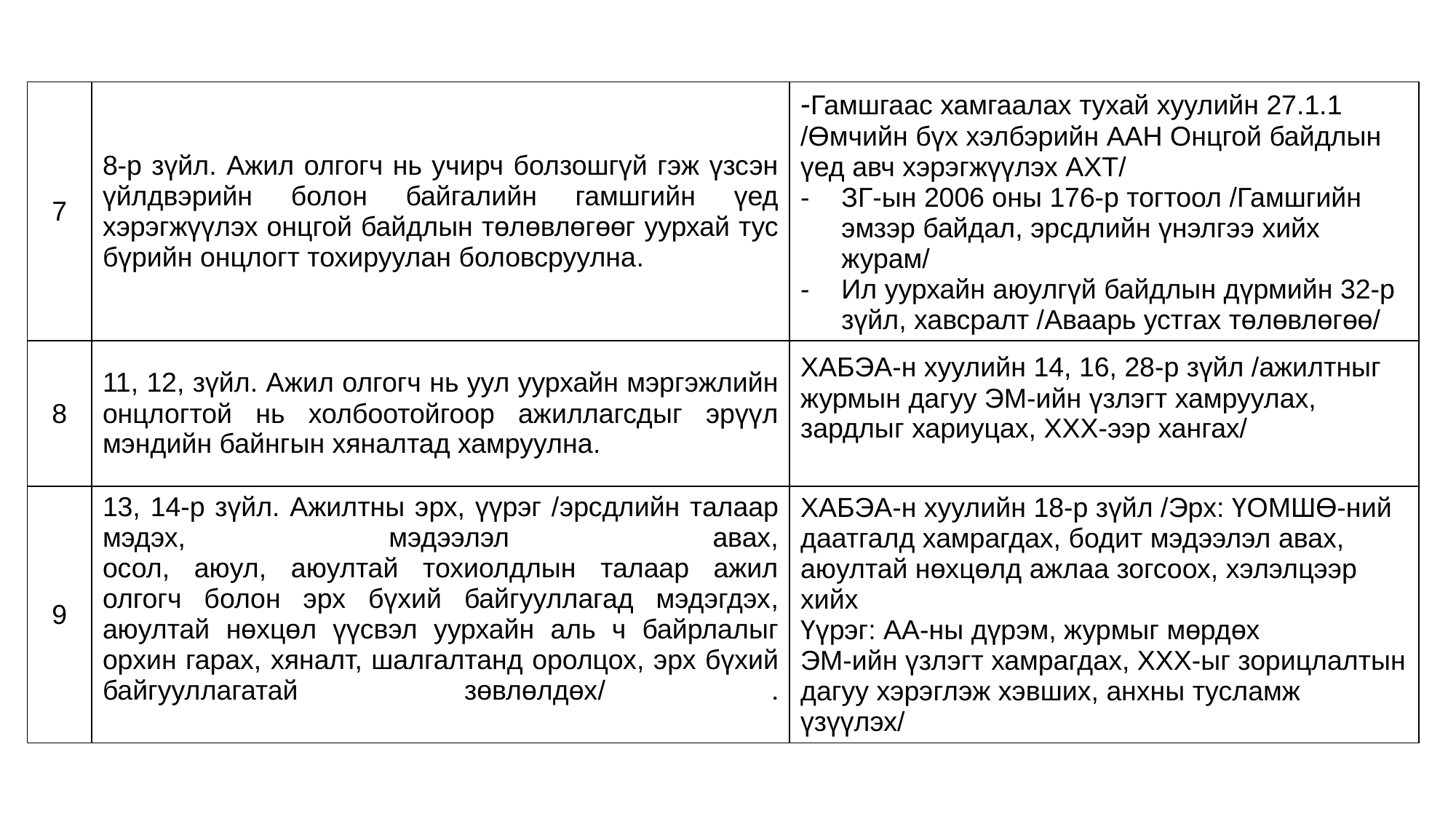

| 7 | 8-р зүйл. Ажил олгогч нь учирч болзошгүй гэж үзсэн үйлдвэрийн болон байгалийн гамшгийн үед хэрэгжүүлэх онцгой байдлын төлөвлөгөөг уурхай тус бүрийн онцлогт тохируулан боловсруулна. | -Гамшгаас хамгаалах тухай хуулийн 27.1.1 /Өмчийн бүх хэлбэрийн ААН Онцгой байдлын үед авч хэрэгжүүлэх АХТ/ ЗГ-ын 2006 оны 176-р тогтоол /Гамшгийн эмзэр байдал, эрсдлийн үнэлгээ хийх журам/ Ил уурхайн аюулгүй байдлын дүрмийн 32-р зүйл, хавсралт /Аваарь устгах төлөвлөгөө/ |
| --- | --- | --- |
| 8 | 11, 12, зүйл. Ажил олгогч нь уул уурхайн мэргэжлийн онцлогтой нь холбоотойгоор ажиллагсдыг эрүүл мэндийн байнгын хяналтад хамруулна. | ХАБЭА-н хуулийн 14, 16, 28-р зүйл /ажилтныг журмын дагуу ЭМ-ийн үзлэгт хамруулах, зардлыг хариуцах, ХХХ-ээр хангах/ |
| 9 | 13, 14-р зүйл. Ажилтны эрх, үүрэг /эрсдлийн талаар мэдэх, мэдээлэл авах, осол, аюул, аюултай тохиолдлын талаар ажил олгогч болон эрх бүхий байгууллагад мэдэгдэх, аюултай нөхцөл үүсвэл уурхайн аль ч байрлалыг орхин гарах, хяналт, шалгалтанд оролцох, эрх бүхий байгууллагатай зөвлөлдөх/ . | ХАБЭА-н хуулийн 18-р зүйл /Эрх: ҮОМШӨ-ний даатгалд хамрагдах, бодит мэдээлэл авах, аюултай нөхцөлд ажлаа зогсоох, хэлэлцээр хийх Үүрэг: АА-ны дүрэм, журмыг мөрдөх ЭМ-ийн үзлэгт хамрагдах, ХХХ-ыг зорицлалтын дагуу хэрэглэж хэвших, анхны тусламж үзүүлэх/ |